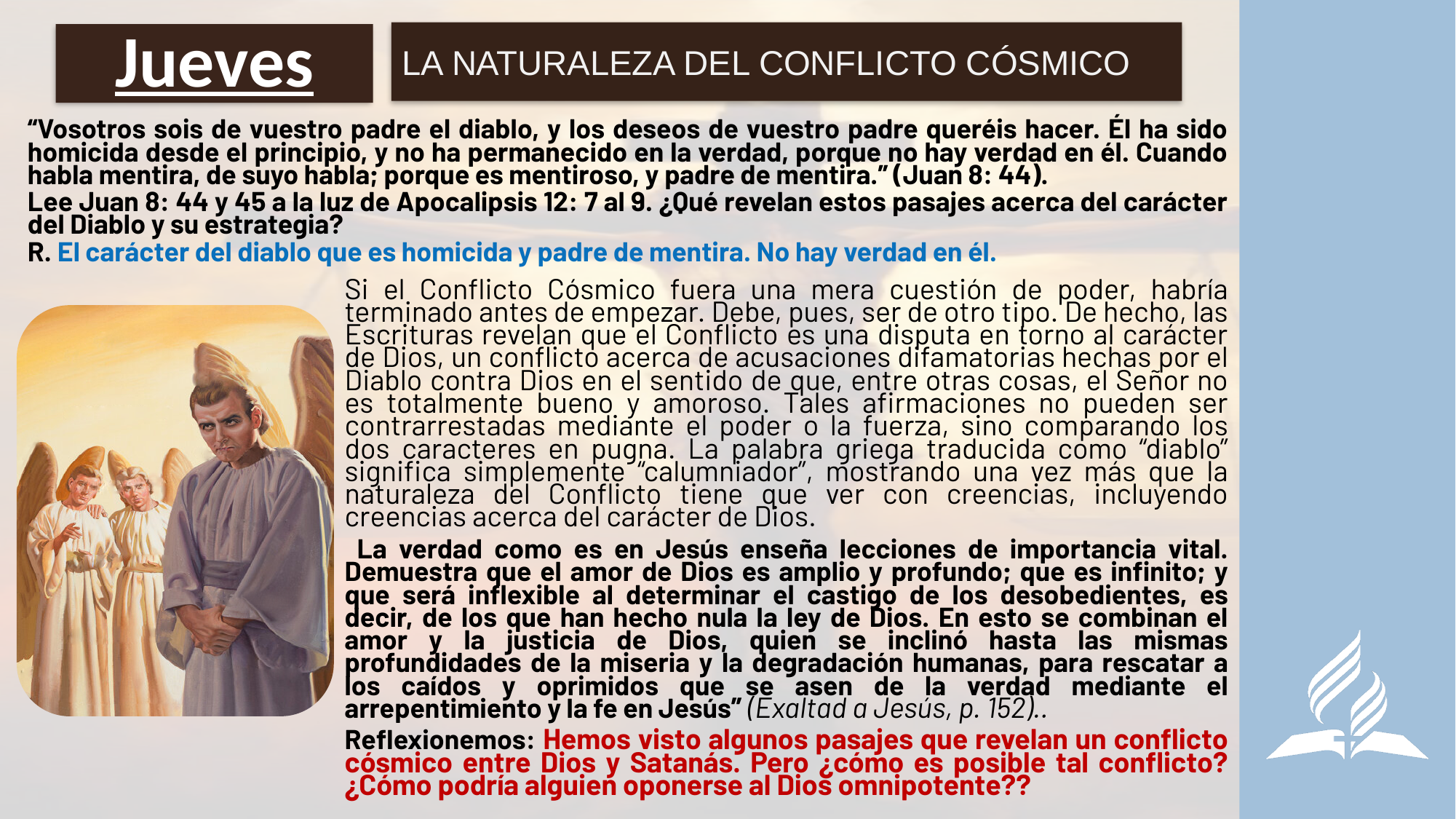

LA NATURALEZA DEL CONFLICTO CÓSMICO
# Jueves
“Vosotros sois de vuestro padre el diablo, y los deseos de vuestro padre queréis hacer. Él ha sido homicida desde el principio, y no ha permanecido en la verdad, porque no hay verdad en él. Cuando habla mentira, de suyo habla; porque es mentiroso, y padre de mentira.” (Juan 8: 44).
Lee Juan 8: 44 y 45 a la luz de Apocalipsis 12: 7 al 9. ¿Qué revelan estos pasajes acerca del carácter del Diablo y su estrategia?
R. El carácter del diablo que es homicida y padre de mentira. No hay verdad en él.
Si el Conflicto Cósmico fuera una mera cuestión de poder, habría terminado antes de empezar. Debe, pues, ser de otro tipo. De hecho, las Escrituras revelan que el Conflicto es una disputa en torno al carácter de Dios, un conflicto acerca de acusaciones difamatorias hechas por el Diablo contra Dios en el sentido de que, entre otras cosas, el Señor no es totalmente bueno y amoroso. Tales afirmaciones no pueden ser contrarrestadas mediante el poder o la fuerza, sino comparando los dos caracteres en pugna. La palabra griega traducida como “diablo” significa simplemente “calumniador”, mostrando una vez más que la naturaleza del Conflicto tiene que ver con creencias, incluyendo creencias acerca del carácter de Dios.
 La verdad como es en Jesús enseña lecciones de importancia vital. Demuestra que el amor de Dios es amplio y profundo; que es infinito; y que será inflexible al determinar el castigo de los desobedientes, es decir, de los que han hecho nula la ley de Dios. En esto se combinan el amor y la justicia de Dios, quien se inclinó hasta las mismas profundidades de la miseria y la degradación humanas, para rescatar a los caídos y oprimidos que se asen de la verdad mediante el arrepentimiento y la fe en Jesús” (Exaltad a Jesús, p. 152)..
Reflexionemos: Hemos visto algunos pasajes que revelan un conflicto cósmico entre Dios y Satanás. Pero ¿cómo es posible tal conflicto? ¿Cómo podría alguien oponerse al Dios omnipotente??